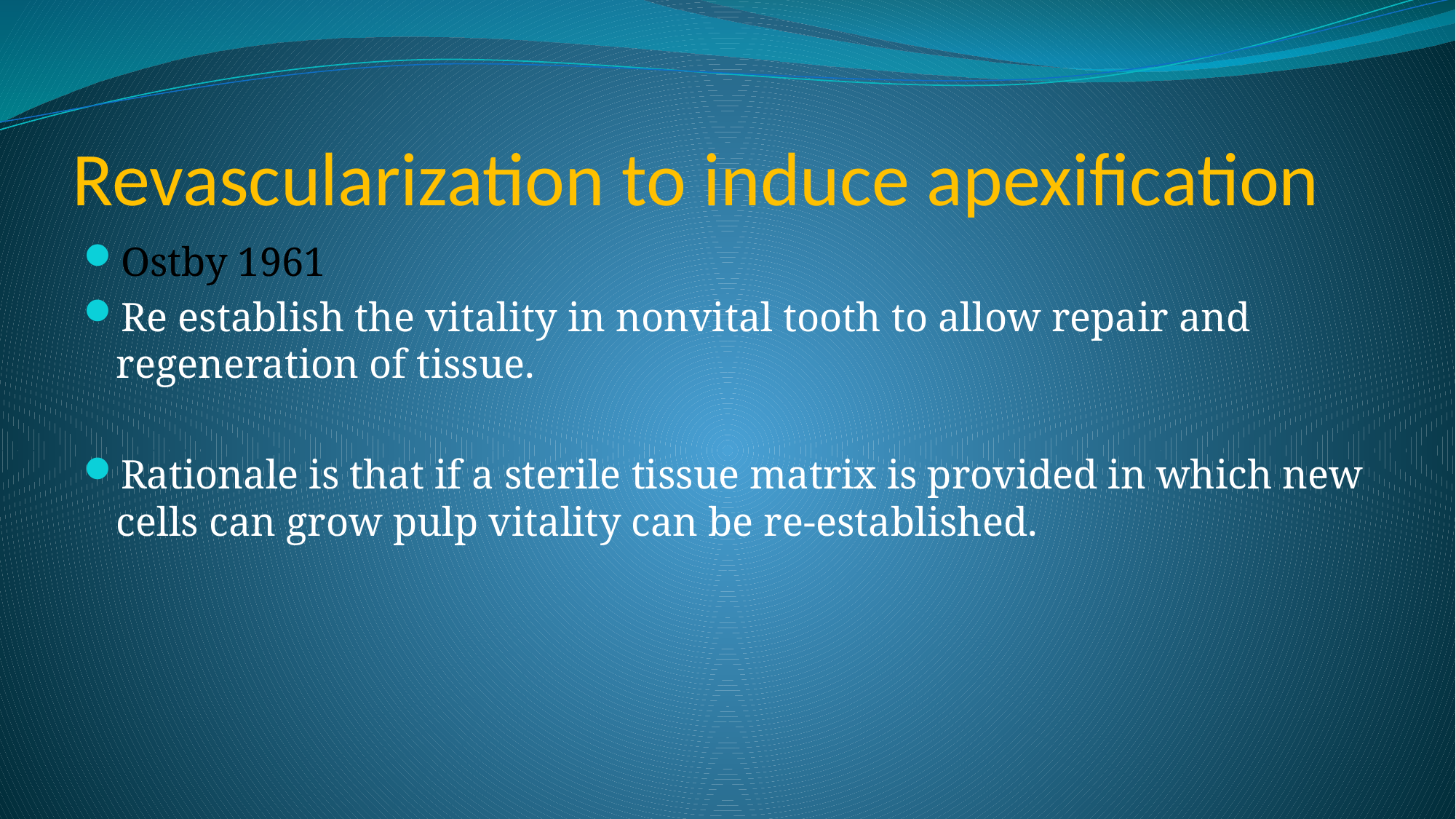

# Revascularization to induce apexification
Ostby 1961
Re establish the vitality in nonvital tooth to allow repair and regeneration of tissue.

Rationale is that if a sterile tissue matrix is provided in which new cells can grow pulp vitality can be re-established.